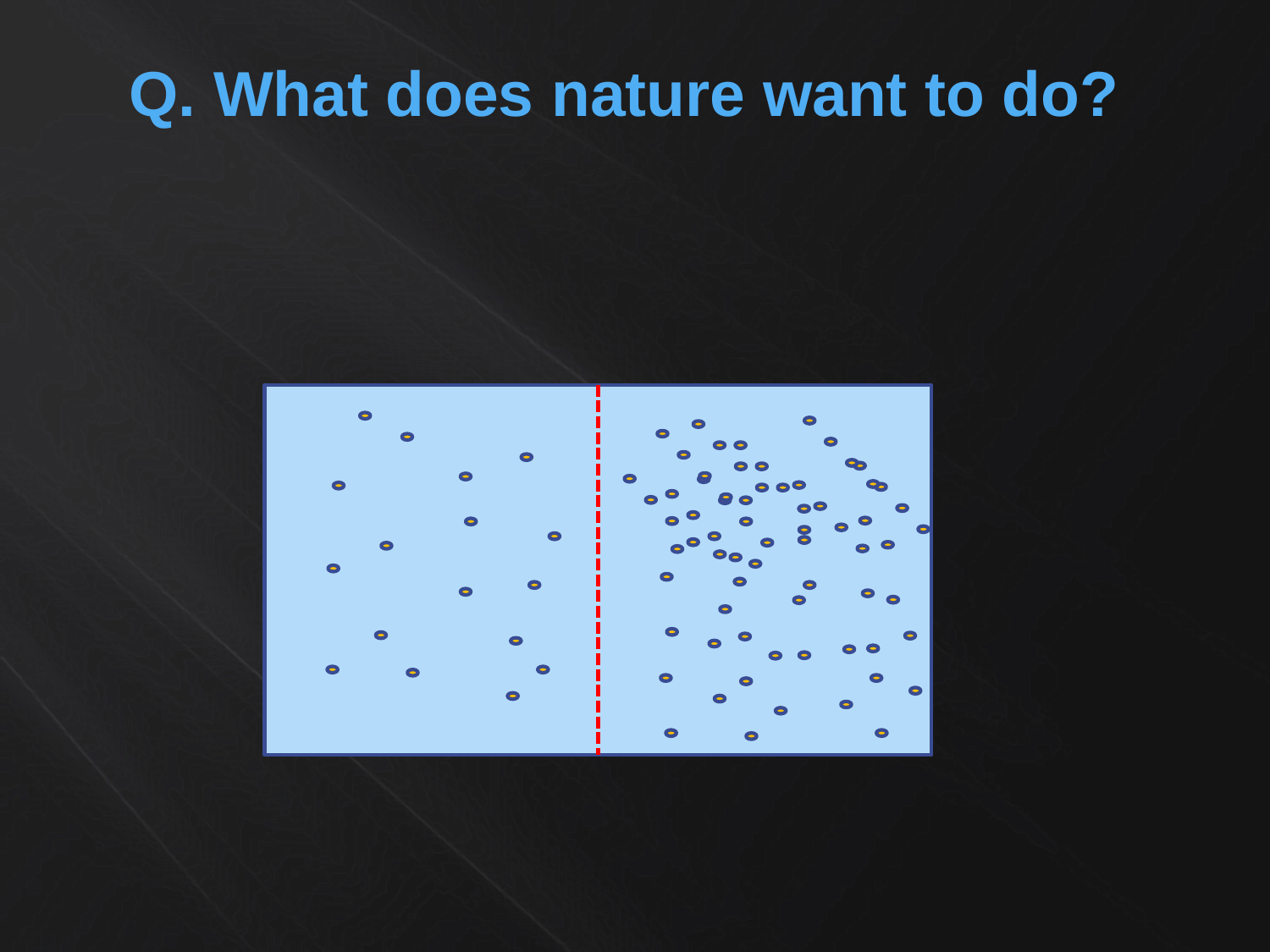

# Q. What does nature want to do?